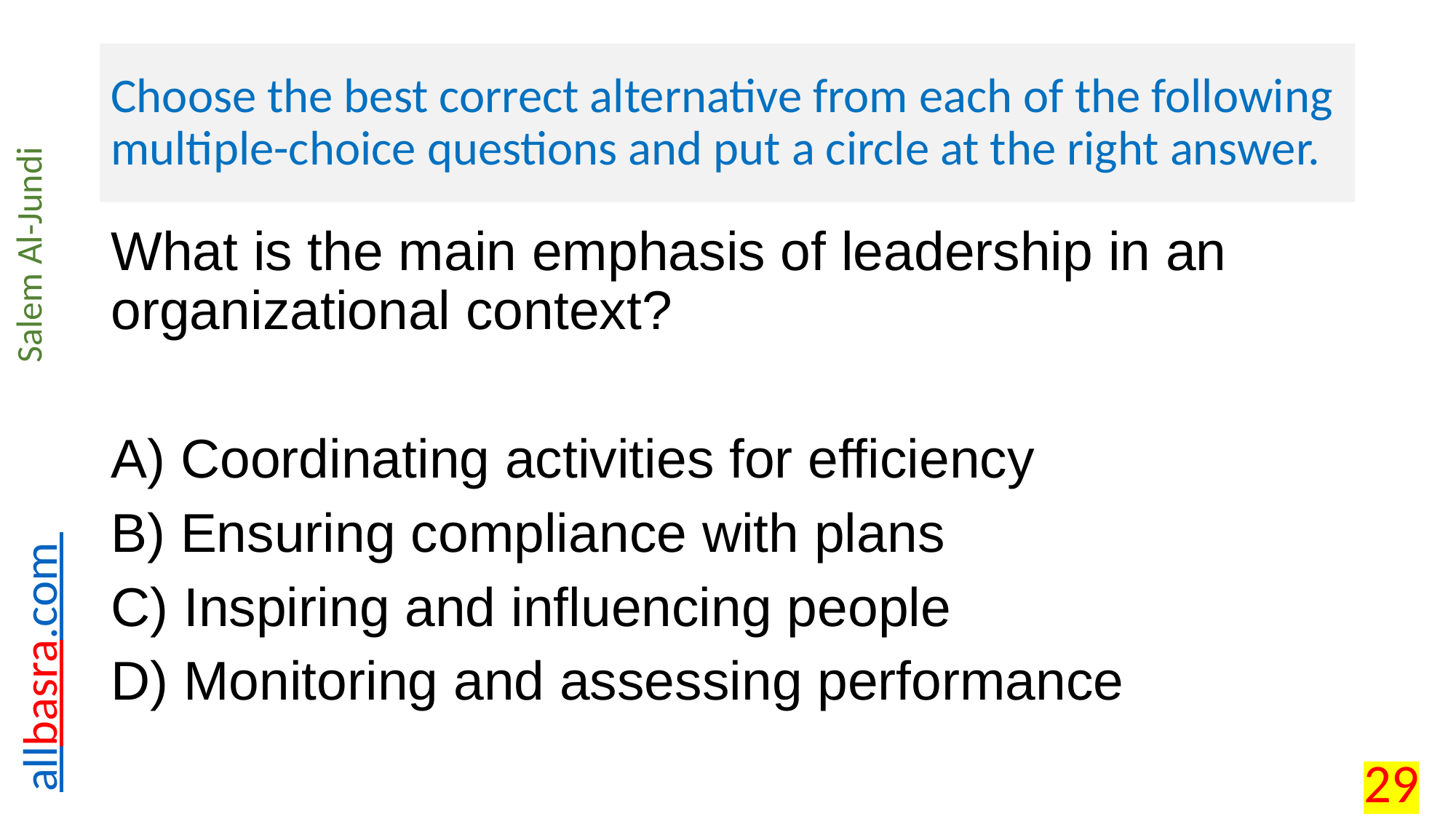

# Choose the best correct alternative from each of the following multiple-choice questions and put a circle at the right answer.
What is the main emphasis of leadership in an organizational context?

A) Coordinating activities for efficiency
B) Ensuring compliance with plans
C) Inspiring and influencing people
D) Monitoring and assessing performance

29